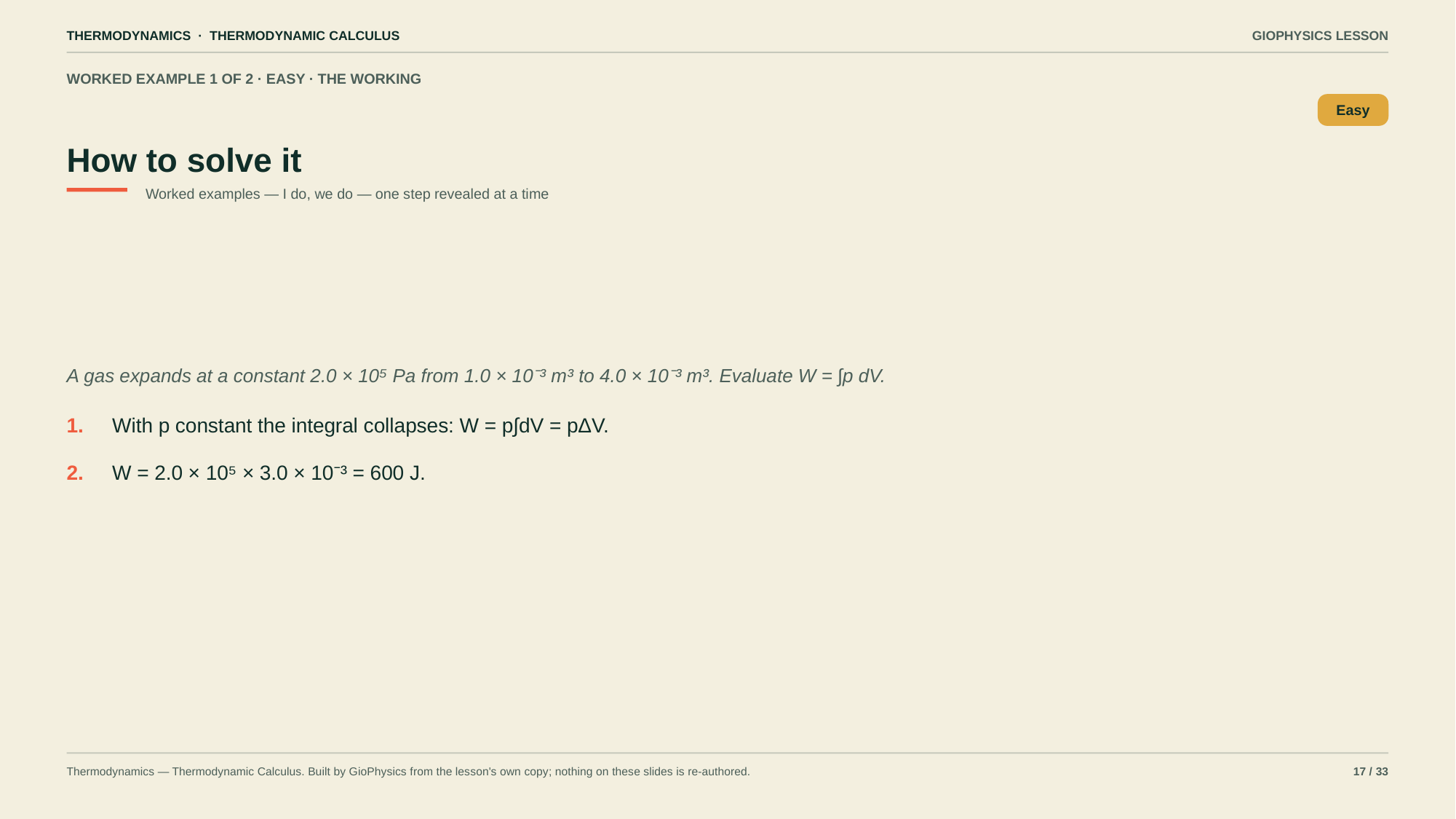

THERMODYNAMICS  ·  THERMODYNAMIC CALCULUS
GIOPHYSICS LESSON

WORKED EXAMPLE 1 OF 2 · EASY · THE WORKING
How to solve it

Easy
Worked examples — I do, we do — one step revealed at a time

A gas expands at a constant 2.0 × 10⁵ Pa from 1.0 × 10⁻³ m³ to 4.0 × 10⁻³ m³. Evaluate W = ∫p dV.
1.
With p constant the integral collapses: W = p∫dV = pΔV.
2.
W = 2.0 × 10⁵ × 3.0 × 10⁻³ = 600 J.

Thermodynamics — Thermodynamic Calculus. Built by GioPhysics from the lesson's own copy; nothing on these slides is re-authored.
17 / 33